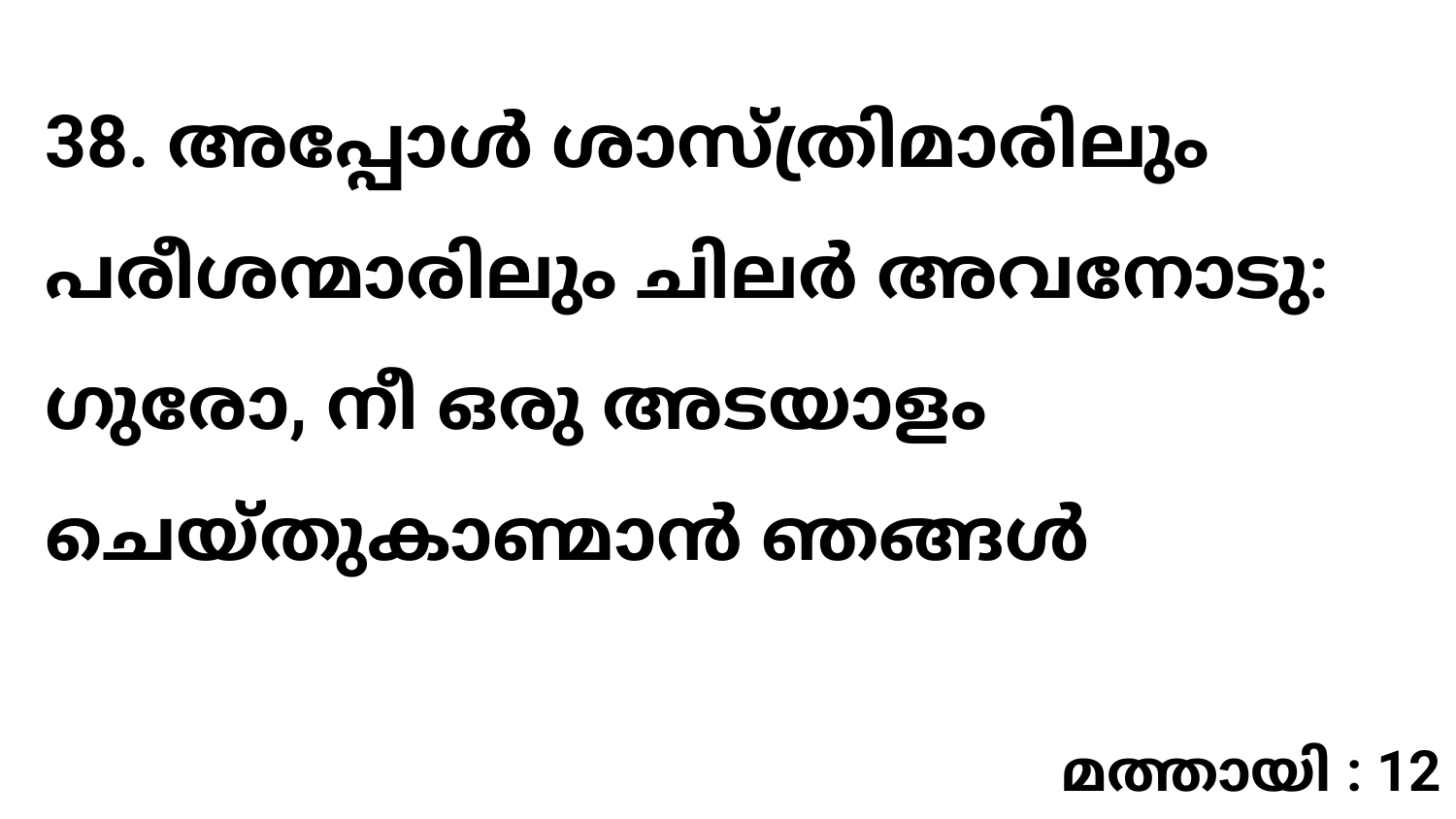

38. അപ്പോൾ ശാസ്ത്രിമാരിലും പരീശന്മാരിലും ചിലർ അവനോടു: ഗുരോ, നീ ഒരു അടയാളം ചെയ്തുകാണ്മാൻ ഞങ്ങൾ
മത്തായി : 12